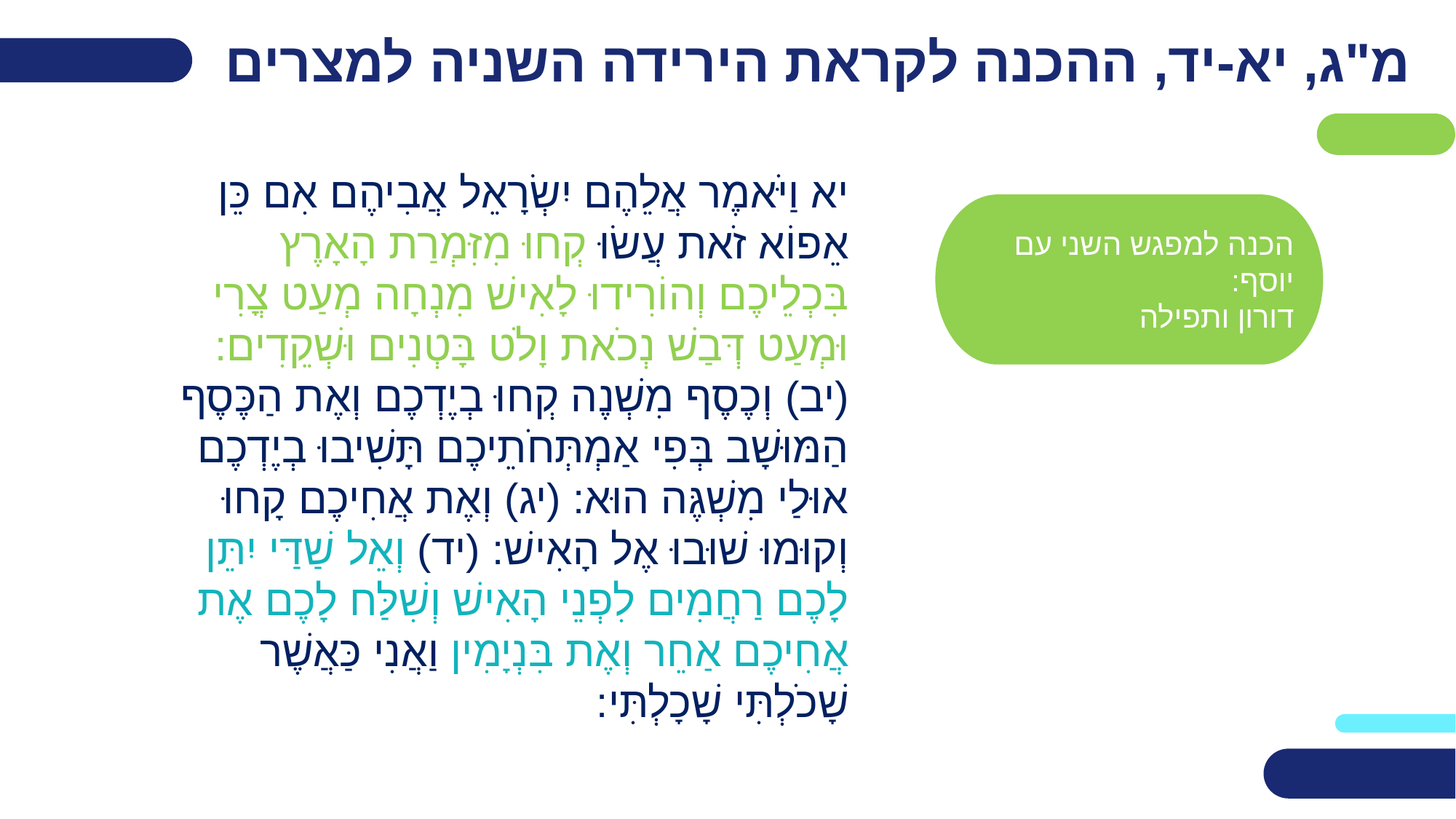

# מ"ג, יא-יד, ההכנה לקראת הירידה השניה למצרים
יא וַיֹּאמֶר אֲלֵהֶם יִשְׂרָאֵל אֲבִיהֶם אִם כֵּן אֵפוֹא זֹאת עֲשׂוּ קְחוּ מִזִּמְרַת הָאָרֶץ בִּכְלֵיכֶם וְהוֹרִידוּ לָאִישׁ מִנְחָה מְעַט צֳרִי וּמְעַט דְּבַשׁ נְכֹאת וָלֹט בָּטְנִים וּשְׁקֵדִים: (יב) וְכֶסֶף מִשְׁנֶה קְחוּ בְיֶדְכֶם וְאֶת הַכֶּסֶף הַמּוּשָׁב בְּפִי אַמְתְּחֹתֵיכֶם תָּשִׁיבוּ בְיֶדְכֶם אוּלַי מִשְׁגֶּה הוּא: (יג) וְאֶת אֲחִיכֶם קָחוּ וְקוּמוּ שׁוּבוּ אֶל הָאִישׁ: (יד) וְאֵל שַׁדַּי יִתֵּן לָכֶם רַחֲמִים לִפְנֵי הָאִישׁ וְשִׁלַּח לָכֶם אֶת אֲחִיכֶם אַחֵר וְאֶת בִּנְיָמִין וַאֲנִי כַּאֲשֶׁר שָׁכֹלְתִּי שָׁכָלְתִּי:
הכנה למפגש השני עם יוסף:
דורון ותפילה